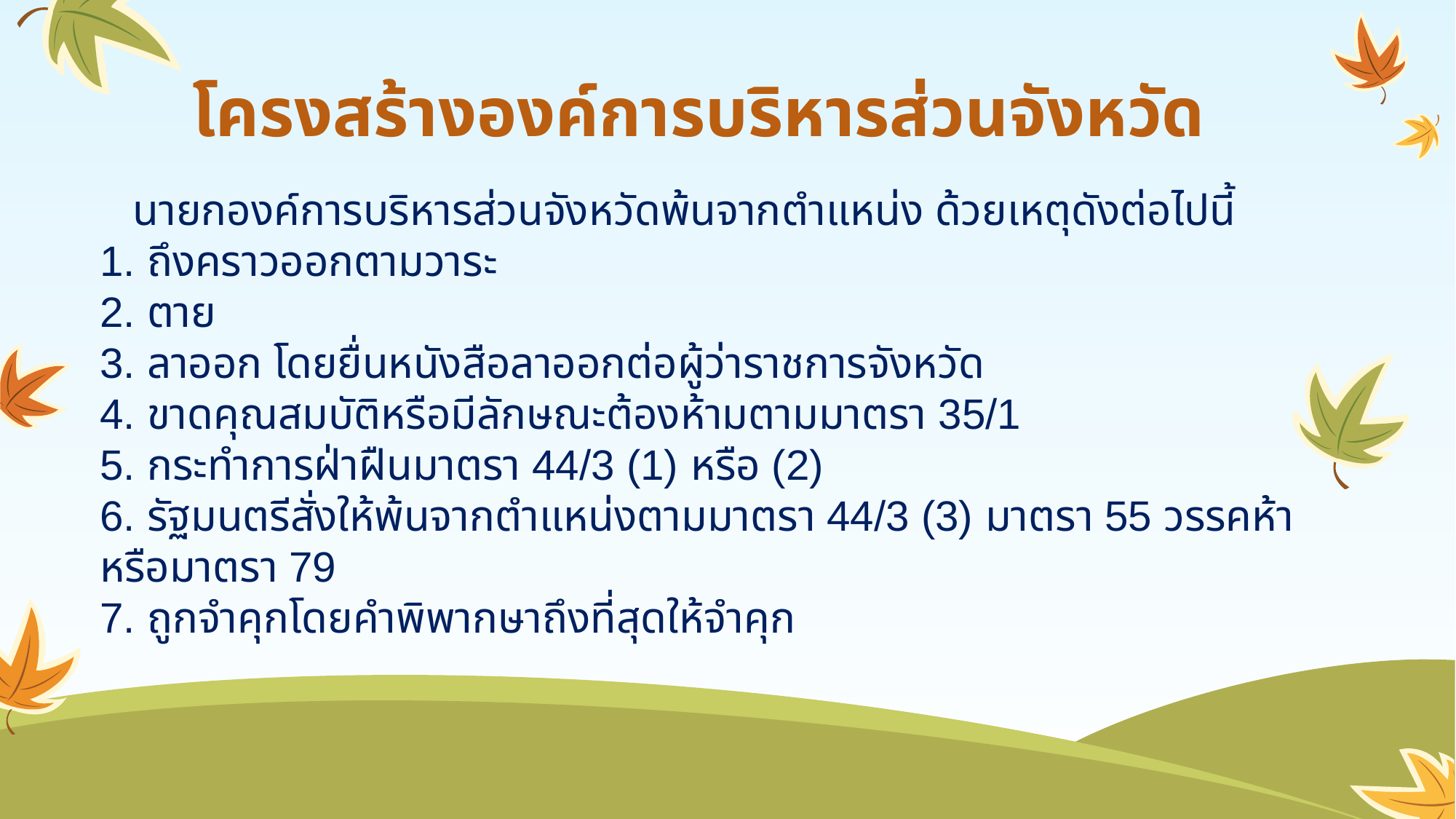

# โครงสร้างองค์การบริหารส่วนจังหวัด
   นายกองค์การบริหารส่วนจังหวัดพ้นจากตำแหน่ง ด้วยเหตุดังต่อไปนี้
1. ถึงคราวออกตามวาระ
2. ตาย
3. ลาออก โดยยื่นหนังสือลาออกต่อผู้ว่าราชการจังหวัด
4. ขาดคุณสมบัติหรือมีลักษณะต้องห้ามตามมาตรา 35/1
5. กระทำการฝ่าฝืนมาตรา 44/3 (1) หรือ (2)
6. รัฐมนตรีสั่งให้พ้นจากตำแหน่งตามมาตรา 44/3 (3) มาตรา 55 วรรคห้า หรือมาตรา 79
7. ถูกจำคุกโดยคำพิพากษาถึงที่สุดให้จำคุก